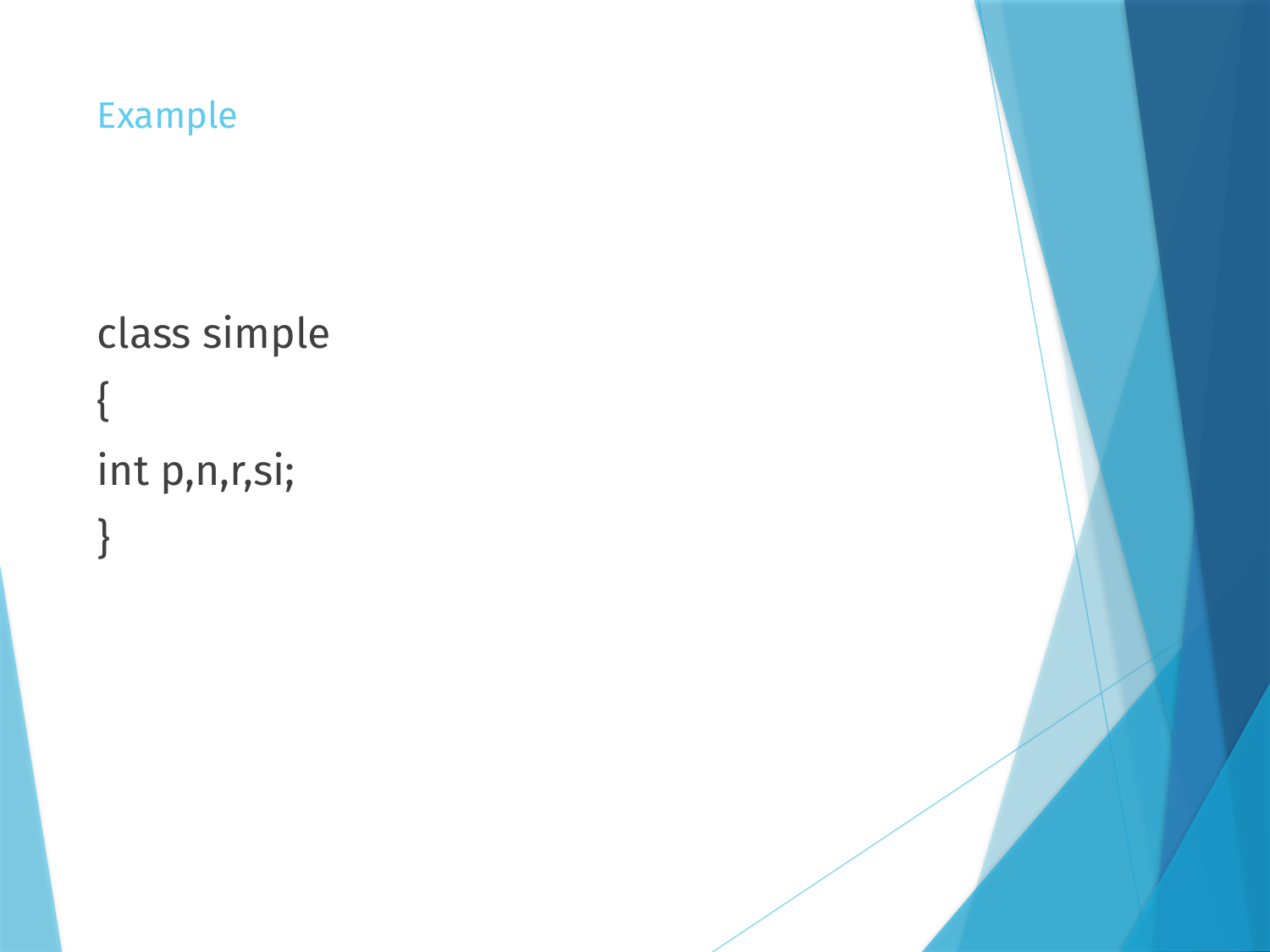

# Example
class simple
{
int p,n,r,si;
}